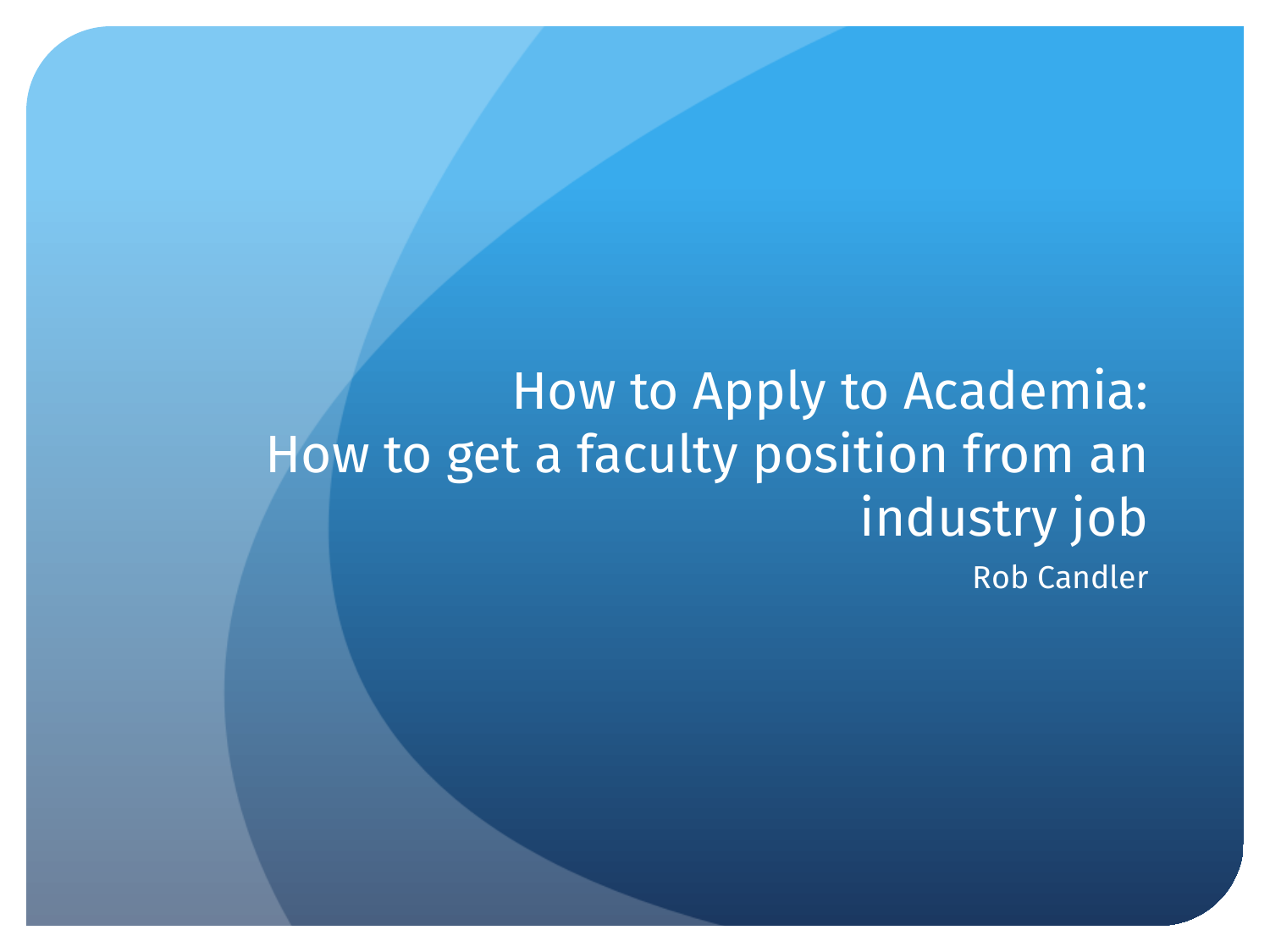

# How to Apply to Academia: How to get a faculty position from an industry job
Rob Candler